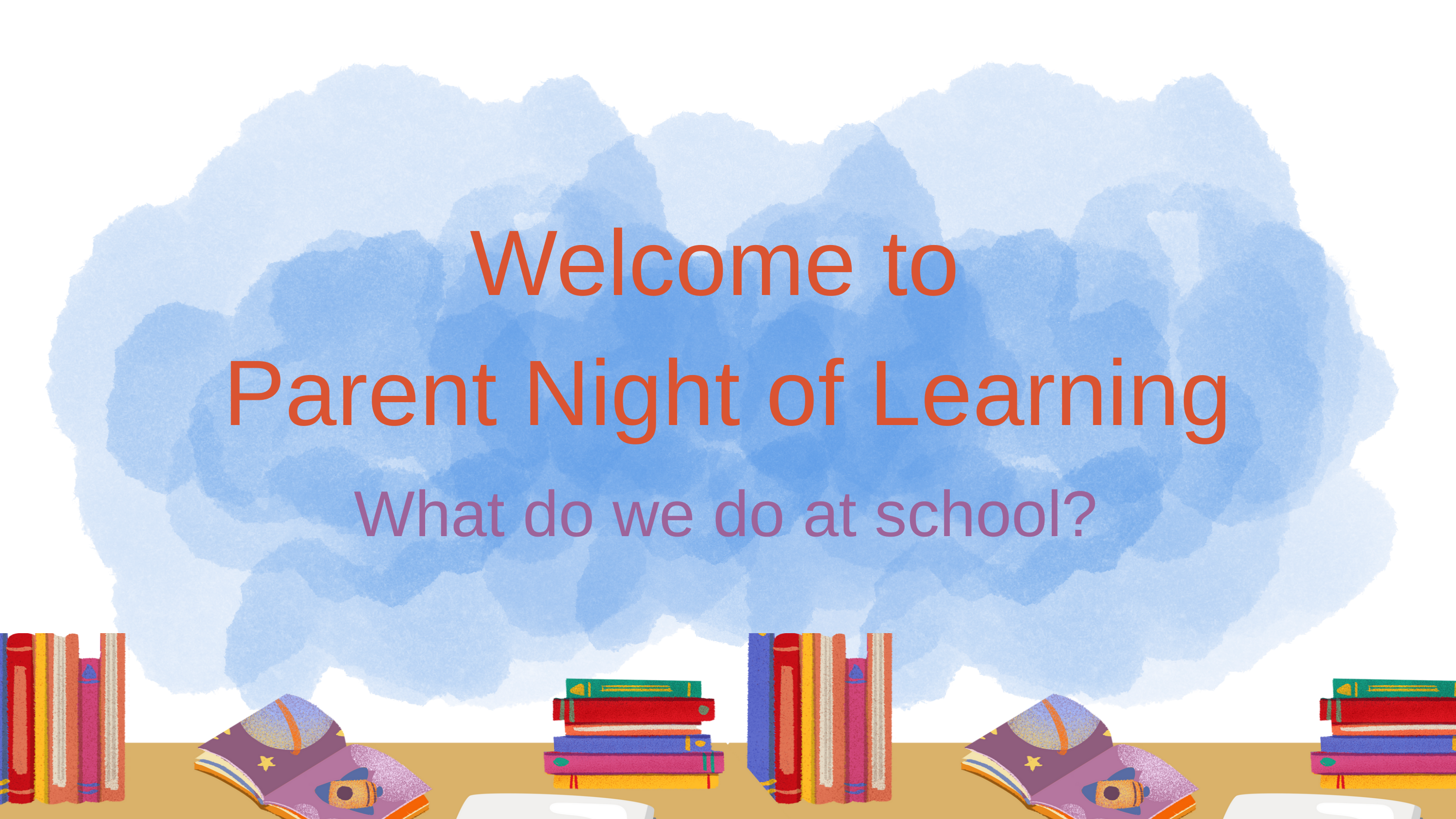

Welcome to
Parent Night of Learning

What do we do at school?